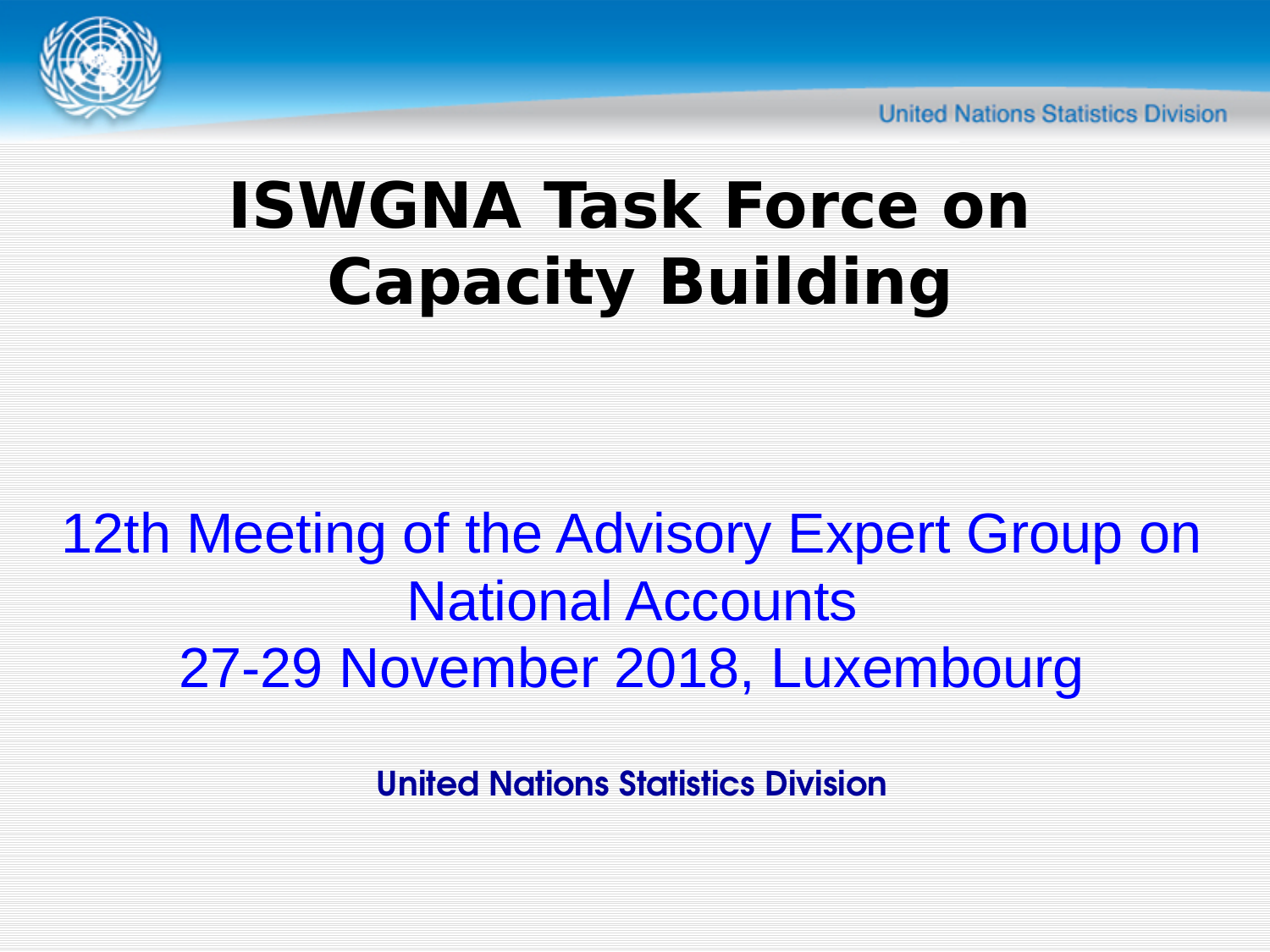

ISWGNA Task Force on
Capacity Building
12th Meeting of the Advisory Expert Group on National Accounts
27-29 November 2018, Luxembourg

United Nations Statistics Division